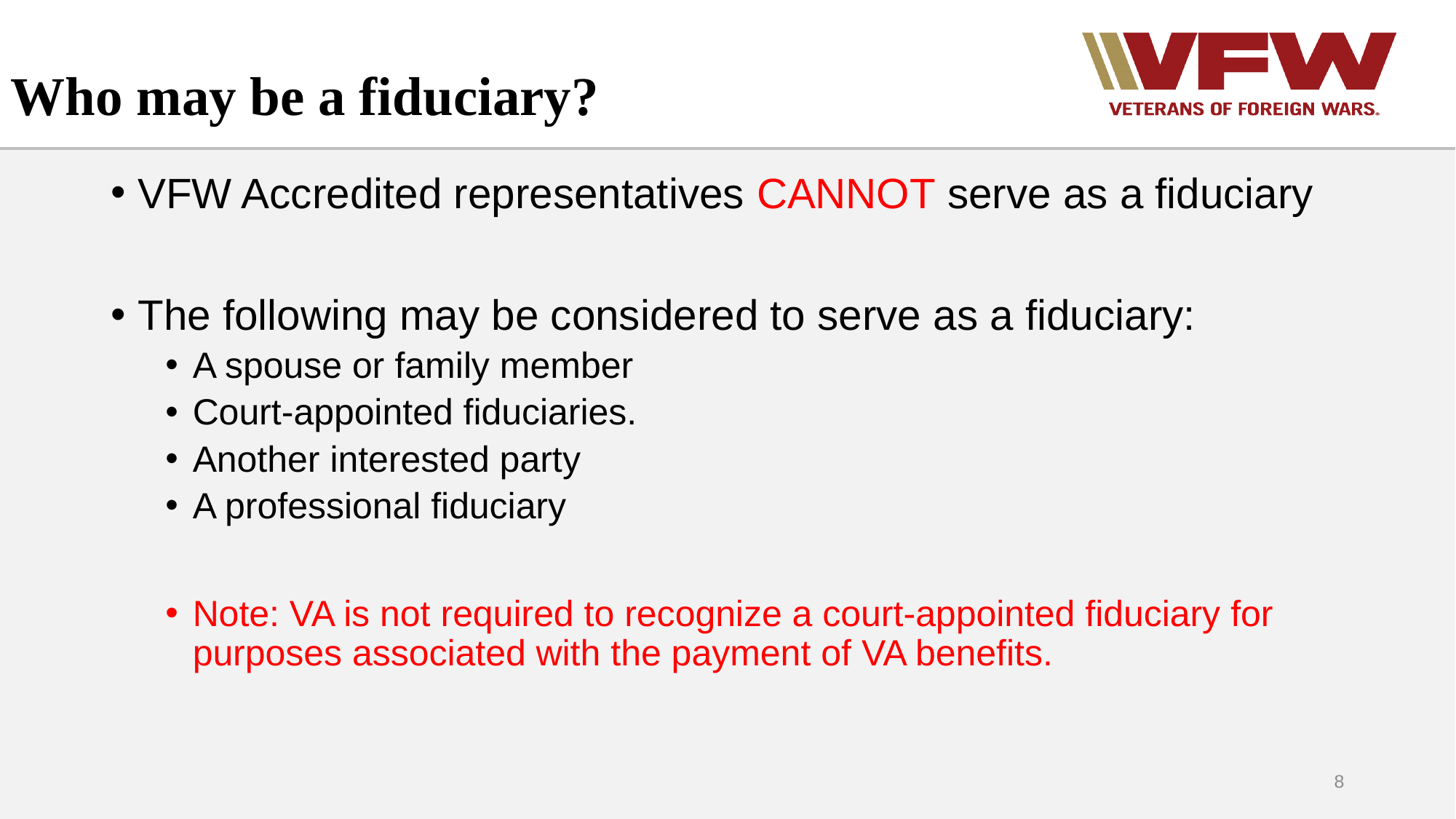

# Who may be a fiduciary?
VFW Accredited representatives CANNOT serve as a fiduciary

The following may be considered to serve as a fiduciary:
A spouse or family member
Court-appointed fiduciaries.
Another interested party
A professional fiduciary

Note: VA is not required to recognize a court-appointed fiduciary for purposes associated with the payment of VA benefits.

8